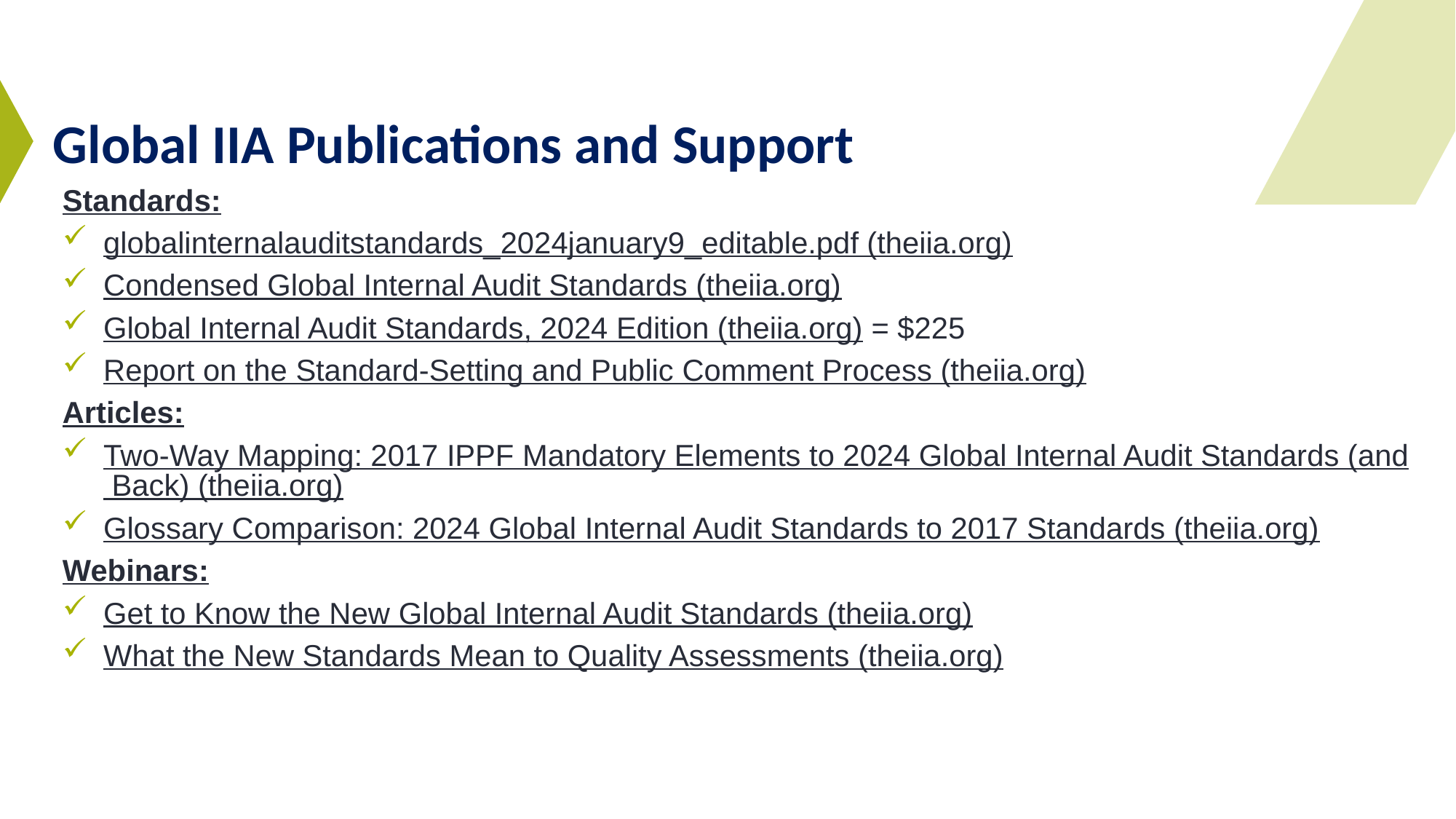

# Global IIA Publications and Support
Standards:
globalinternalauditstandards_2024january9_editable.pdf (theiia.org)
Condensed Global Internal Audit Standards (theiia.org)
Global Internal Audit Standards, 2024 Edition (theiia.org) = $225
Report on the Standard-Setting and Public Comment Process (theiia.org)
Articles:
Two-Way Mapping: 2017 IPPF Mandatory Elements to 2024 Global Internal Audit Standards (and Back) (theiia.org)
Glossary Comparison: 2024 Global Internal Audit Standards to 2017 Standards (theiia.org)
Webinars:
Get to Know the New Global Internal Audit Standards (theiia.org)
What the New Standards Mean to Quality Assessments (theiia.org)